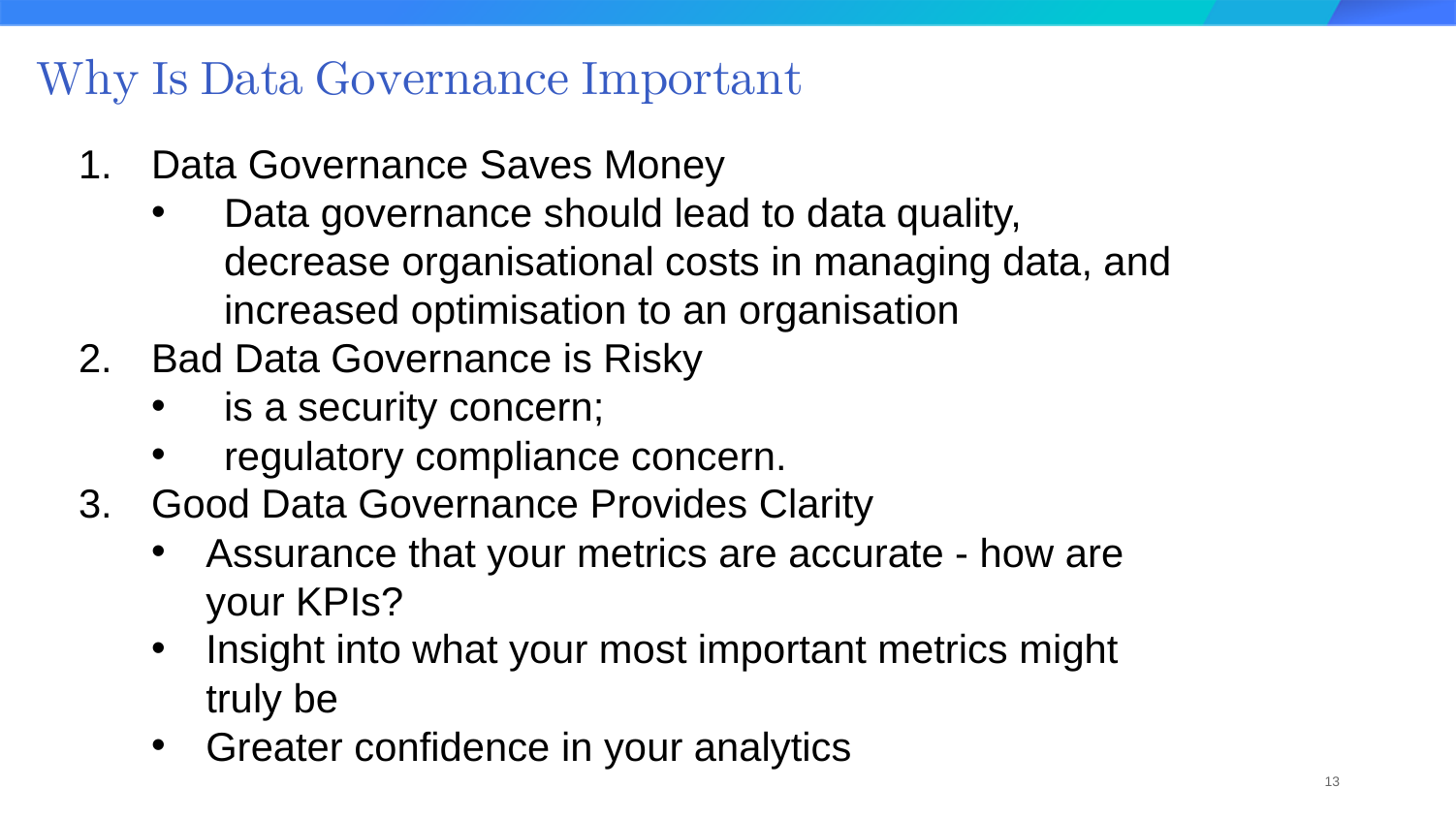

Why Is Data Governance Important
#
Data Governance Saves Money
Data governance should lead to data quality, decrease organisational costs in managing data, and increased optimisation to an organisation
Bad Data Governance is Risky
is a security concern;
regulatory compliance concern.
Good Data Governance Provides Clarity
Assurance that your metrics are accurate - how are your KPIs?
Insight into what your most important metrics might truly be
Greater confidence in your analytics

13